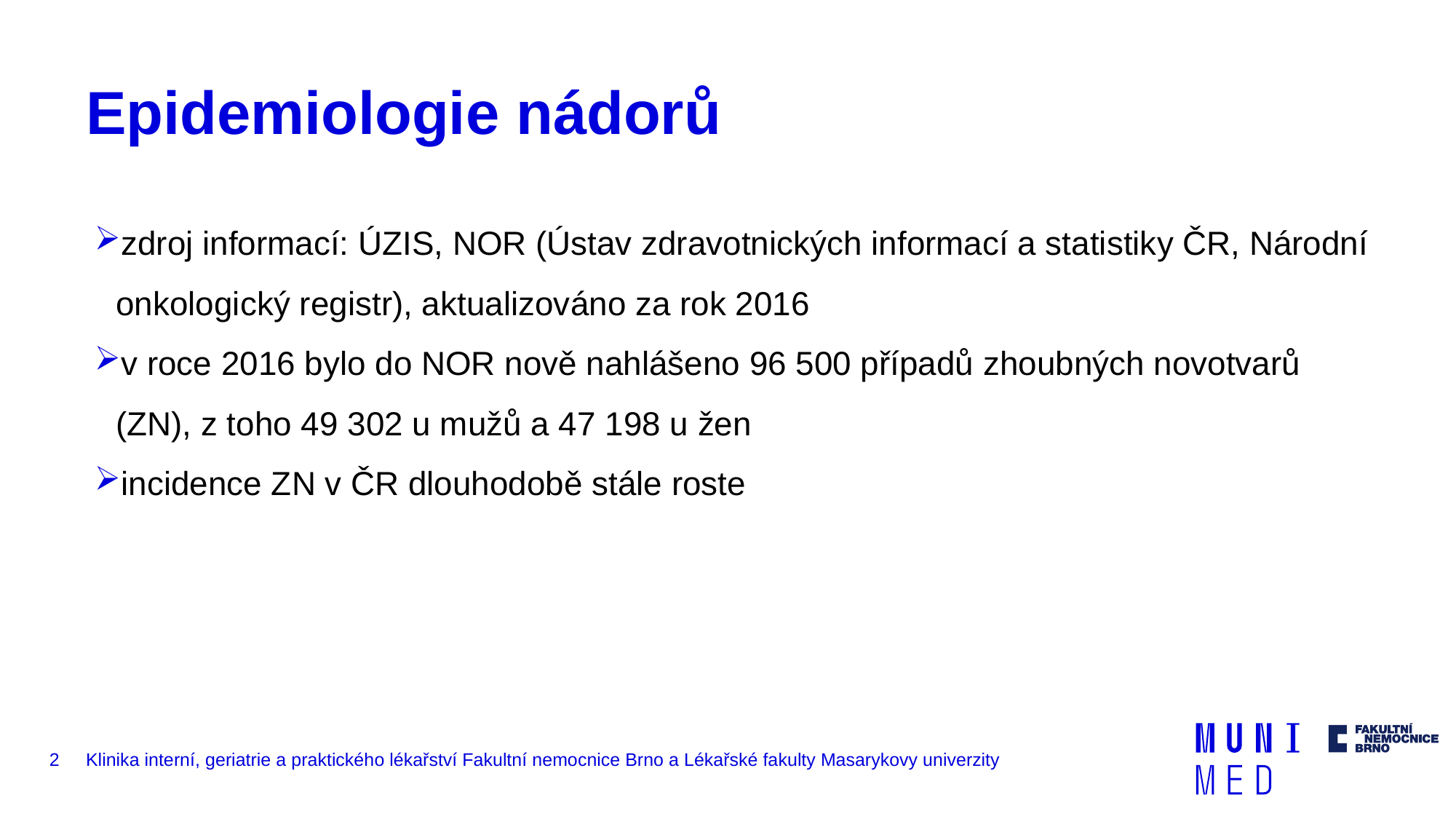

# Epidemiologie nádorů
zdroj informací: ÚZIS, NOR (Ústav zdravotnických informací a statistiky ČR, Národní onkologický registr), aktualizováno za rok 2016
v roce 2016 bylo do NOR nově nahlášeno 96 500 případů zhoubných novotvarů (ZN), z toho 49 302 u mužů a 47 198 u žen
incidence ZN v ČR dlouhodobě stále roste
2
Klinika interní, geriatrie a praktického lékařství Fakultní nemocnice Brno a Lékařské fakulty Masarykovy univerzity